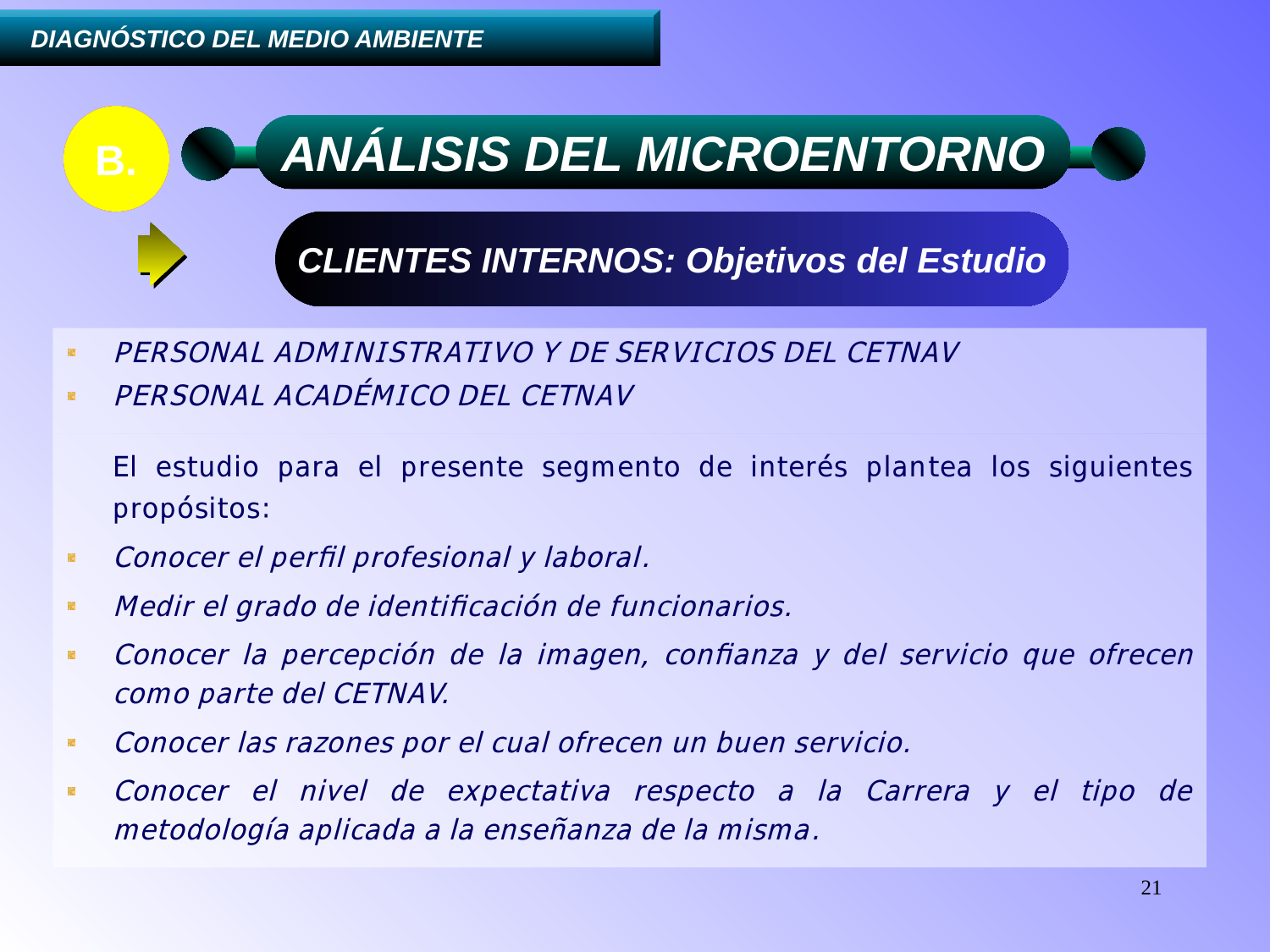

....II.	DIAGNÓSTICO DEL MEDIO AMBIENTE
C.
B.
PARADIGMAS
ANÁLISIS DEL MICROENTORNO

CLIENTES INTERNOS: Objetivos del Estudio

PERSONAL ADMINISTRATIVO Y DE SERVICIOS DEL CETNAV
PERSONAL ACADÉMICO DEL CETNAV
	El estudio para el presente segmento de interés plantea los siguientes propósitos:
Conocer el perfil profesional y laboral.
Medir el grado de identificación de funcionarios.
Conocer la percepción de la imagen, confianza y del servicio que ofrecen como parte del CETNAV.
Conocer las razones por el cual ofrecen un buen servicio.
Conocer el nivel de expectativa respecto a la Carrera y el tipo de metodología aplicada a la enseñanza de la misma.
21